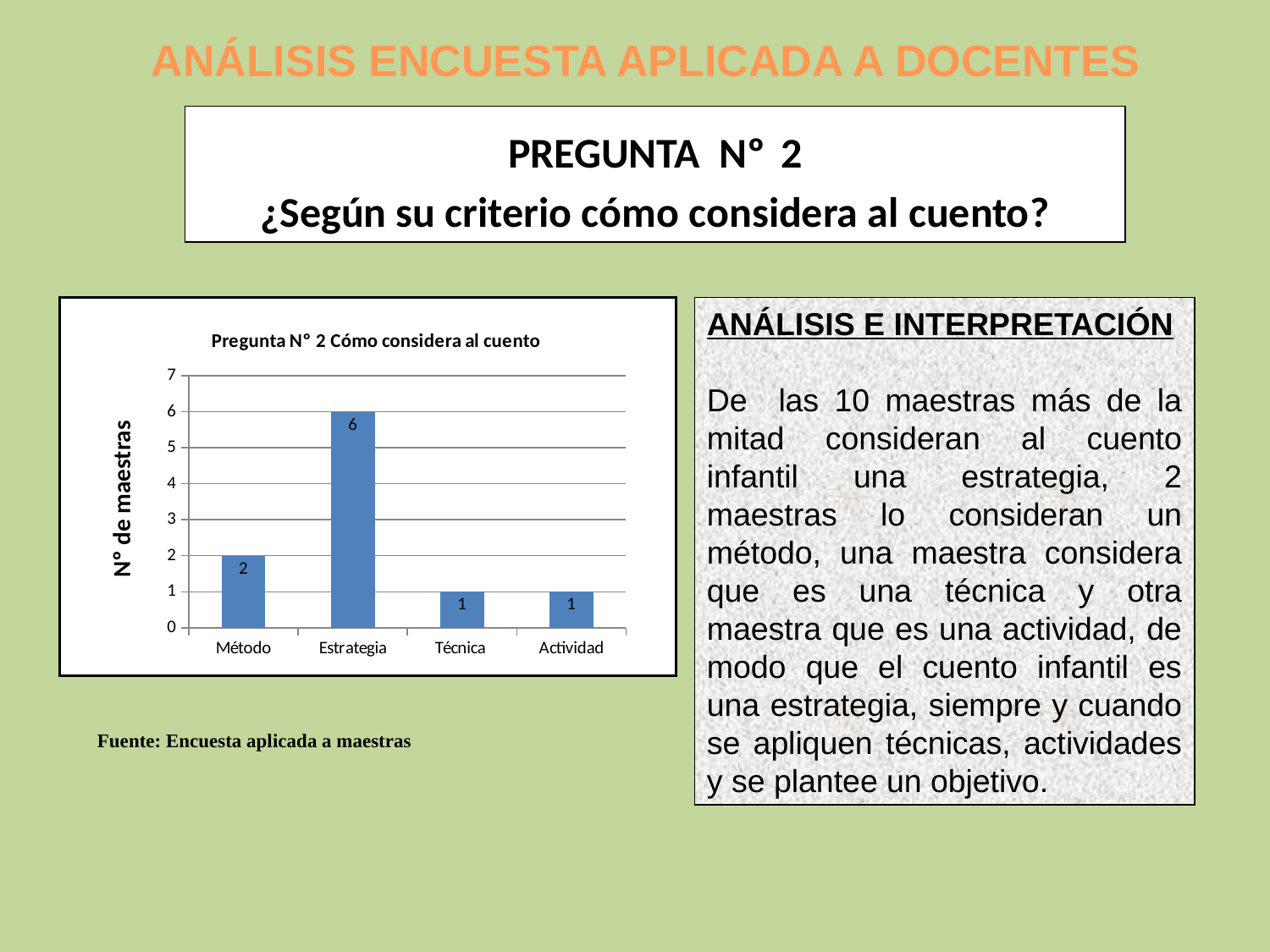

ANÁLISIS ENCUESTA APLICADA A DOCENTES

PREGUNTA  Nº  2
¿Según su criterio cómo considera al cuento?

ANÁLISIS E INTERPRETACIÓN

De  las 10 maestras más de la mitad consideran al cuento infantil una estrategia, 2 maestras lo consideran un método, una maestra considera que es una técnica y otra maestra que es una actividad, de modo que el cuento infantil es una estrategia, siempre y cuando se apliquen técnicas, actividades y se plantee un objetivo.

### Chart:

| Category | Pregunta Nº 2 Cómo considera al cuento |
|---|---|
| Método | 2.0 |
| Estrategia | 6.0 |
| Técnica  | 1.0 |
| Actividad | 1.0 |
Nº de maestras
Fuente: Encuesta aplicada a maestras